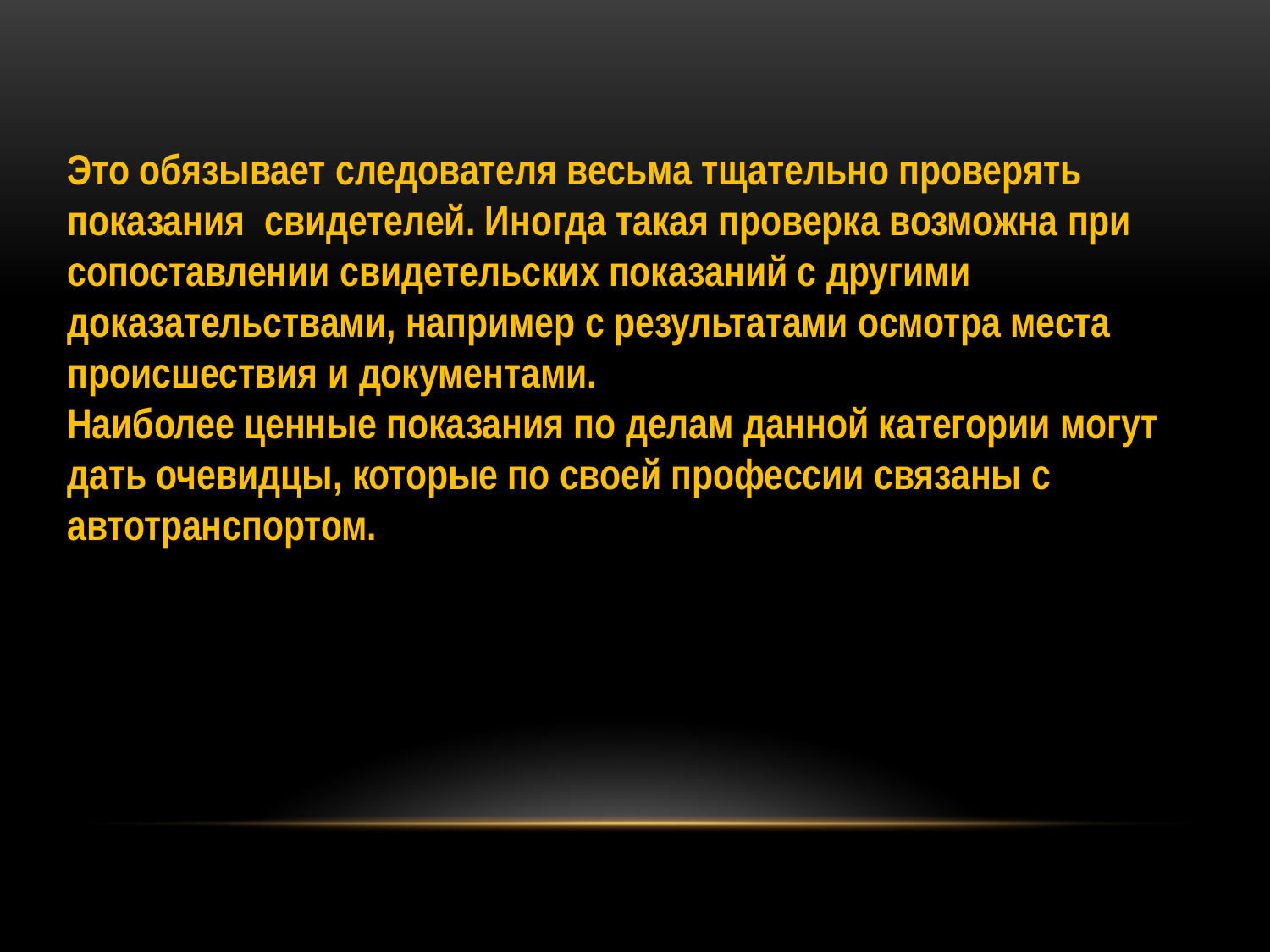

Это обязывает следователя весьма тщательно проверять показания  свидетелей. Иногда такая проверка возможна при сопоставлении свидетельских показаний с другими доказательствами, например с результатами осмотра места происшествия и документами.
Наиболее ценные показания по делам данной категории могут дать очевидцы, которые по своей профессии связаны с автотранспортом.